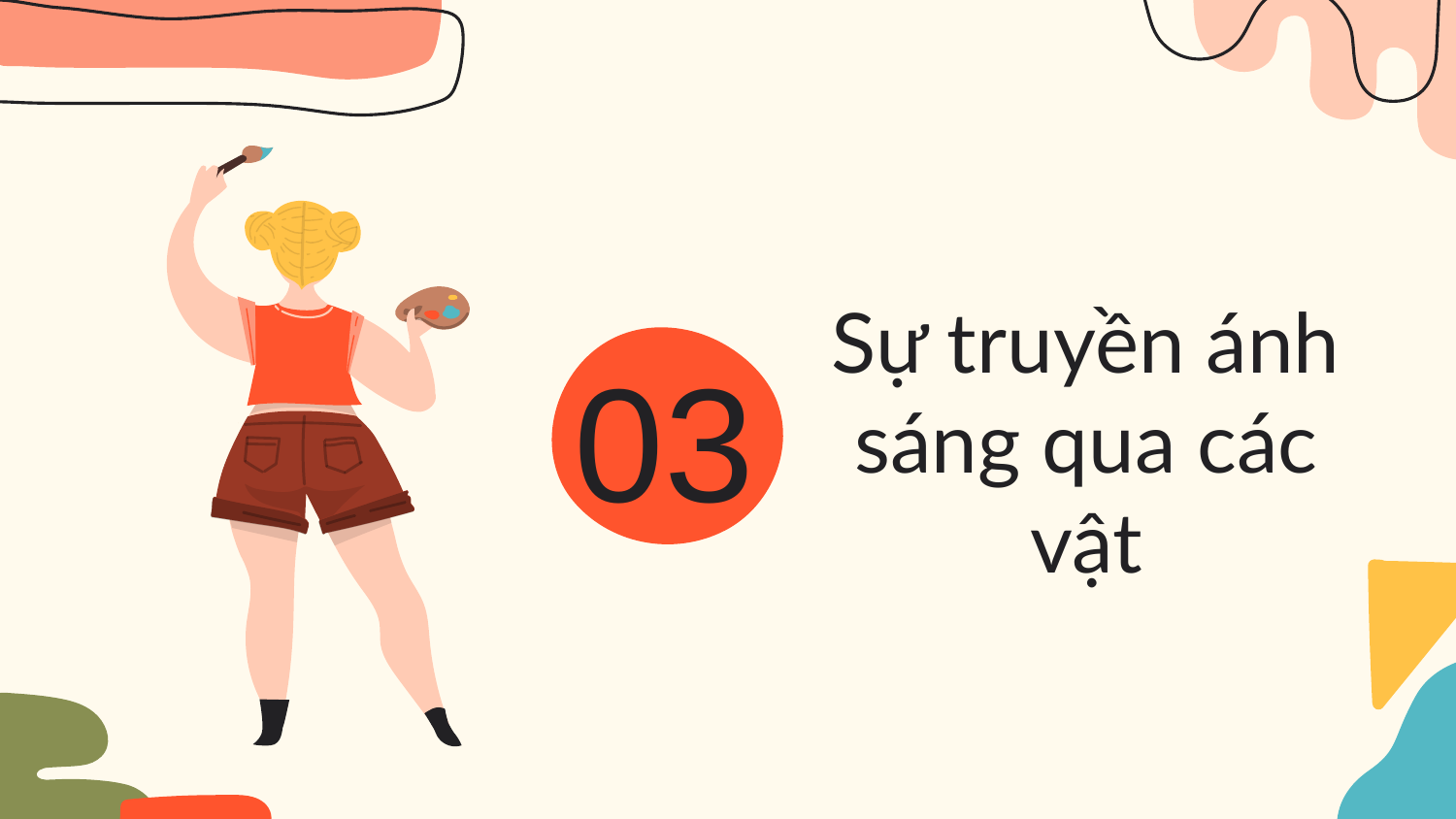

Sự truyền ánh sáng qua các vật

# 03